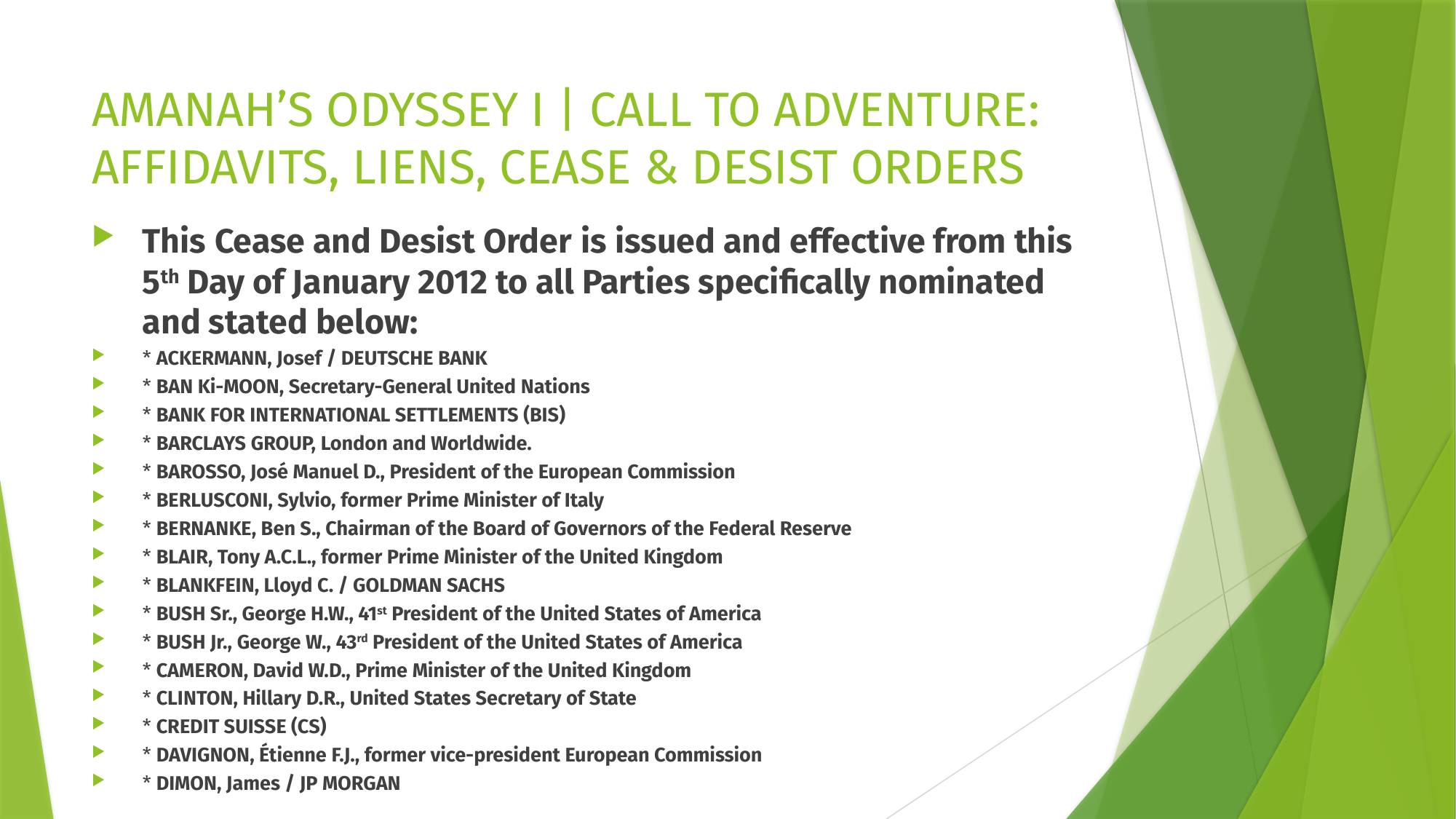

# AMANAH’S ODYSSEY I | CALL TO ADVENTURE: AFFIDAVITS, LIENS, CEASE & DESIST ORDERS
This Cease and Desist Order is issued and effective from this 5th Day of January 2012 to all Parties specifically nominated and stated below:
* ACKERMANN, Josef / DEUTSCHE BANK
* BAN Ki-MOON, Secretary-General United Nations
* BANK FOR INTERNATIONAL SETTLEMENTS (BIS)
* BARCLAYS GROUP, London and Worldwide.
* BAROSSO, José Manuel D., President of the European Commission
* BERLUSCONI, Sylvio, former Prime Minister of Italy
* BERNANKE, Ben S., Chairman of the Board of Governors of the Federal Reserve
* BLAIR, Tony A.C.L., former Prime Minister of the United Kingdom
* BLANKFEIN, Lloyd C. / GOLDMAN SACHS
* BUSH Sr., George H.W., 41st President of the United States of America
* BUSH Jr., George W., 43rd President of the United States of America
* CAMERON, David W.D., Prime Minister of the United Kingdom
* CLINTON, Hillary D.R., United States Secretary of State
* CREDIT SUISSE (CS)
* DAVIGNON, Étienne F.J., former vice-president European Commission
* DIMON, James / JP MORGAN